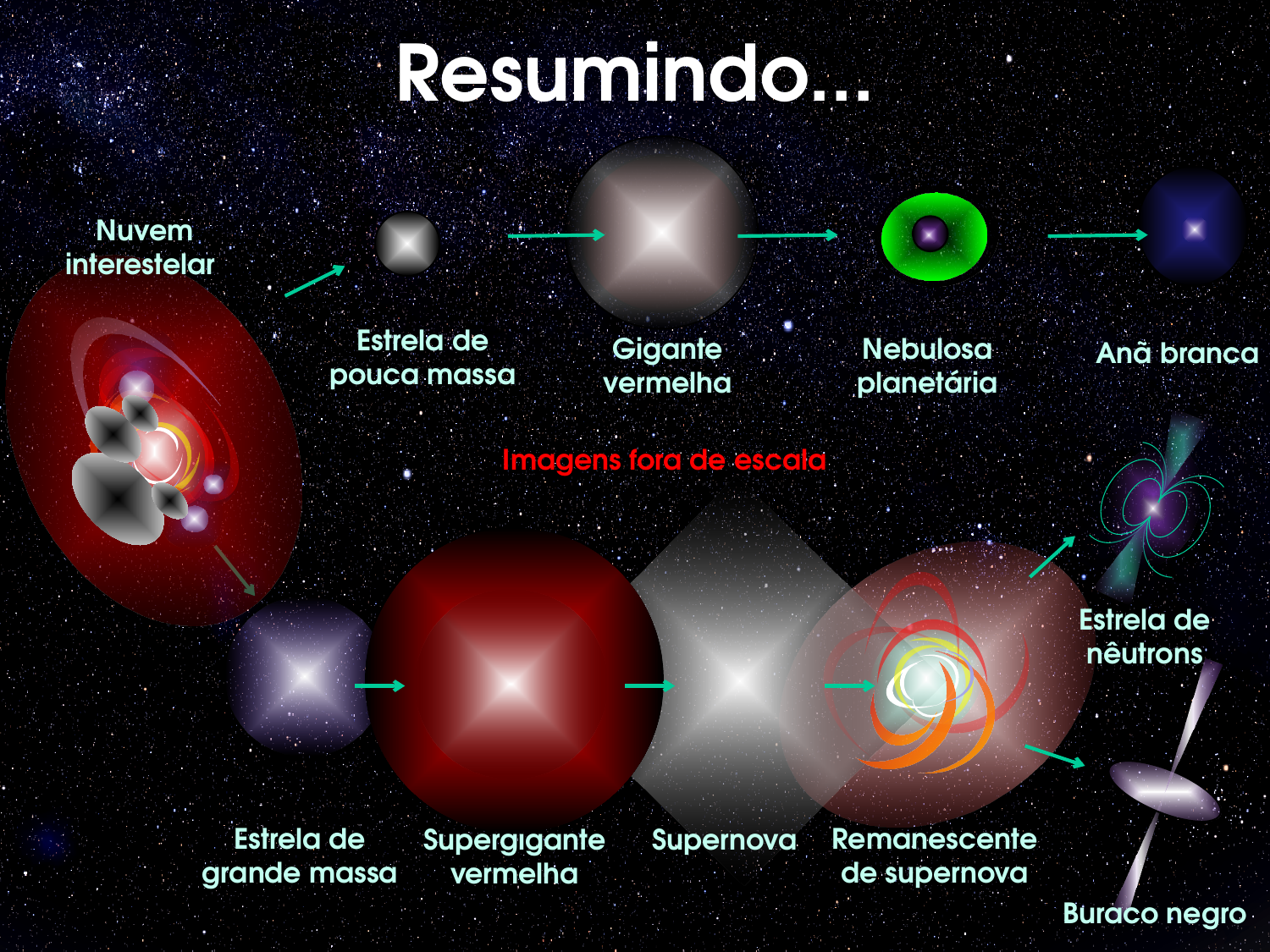

Resumindo...

Nuvem interestelar

Estrela de pouca massa
Gigante vermelha
Nebulosa planetária
Anã branca

Imagens fora de escala

Estrela de nêutrons

Estrela de grande massa
Remanescente de supernova
Supergigante vermelha
Supernova
Buraco negro